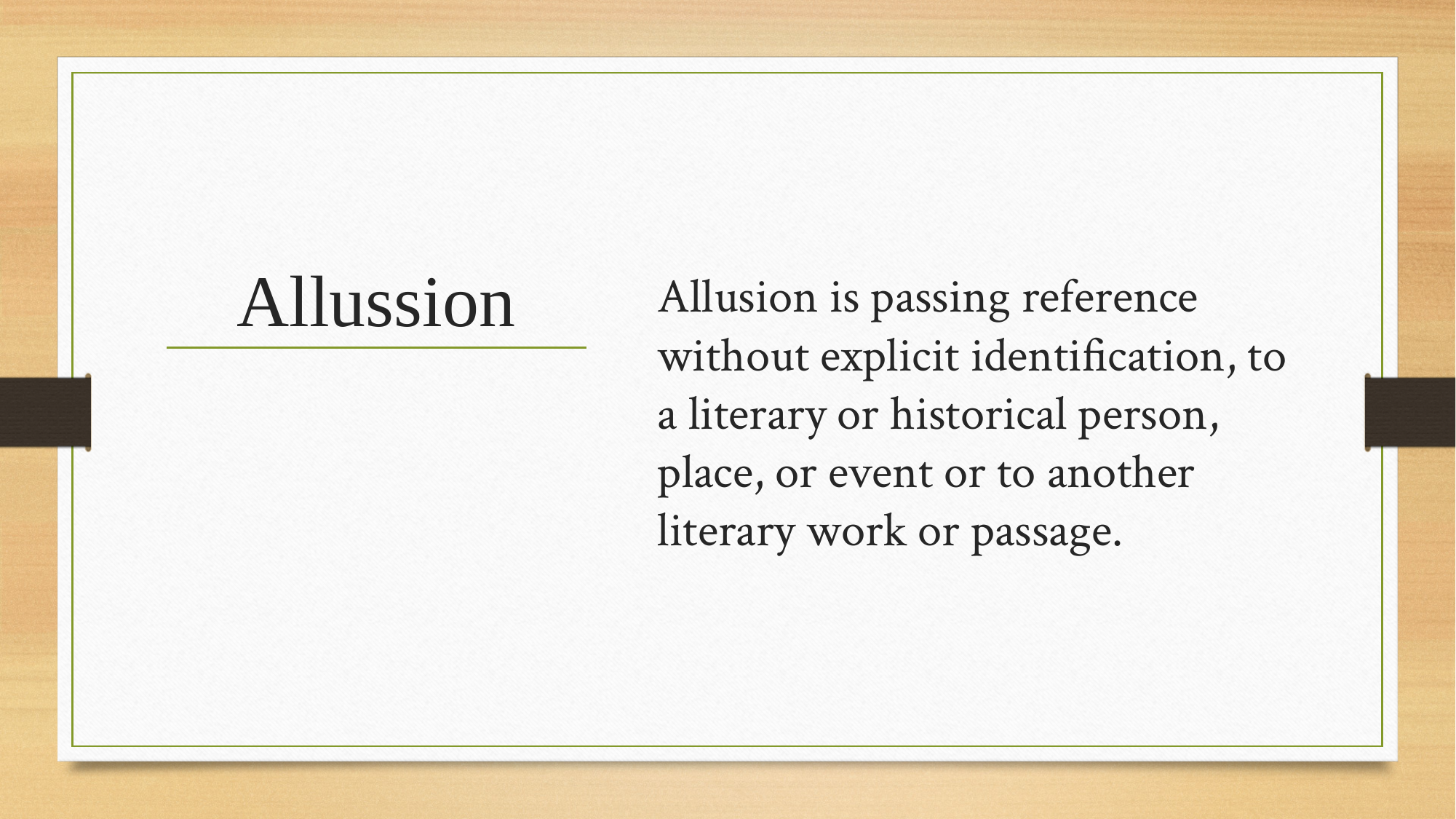

Allusion is passing reference without explicit identification, to a literary or historical person, place, or event or to another literary work or passage.
# Allussion